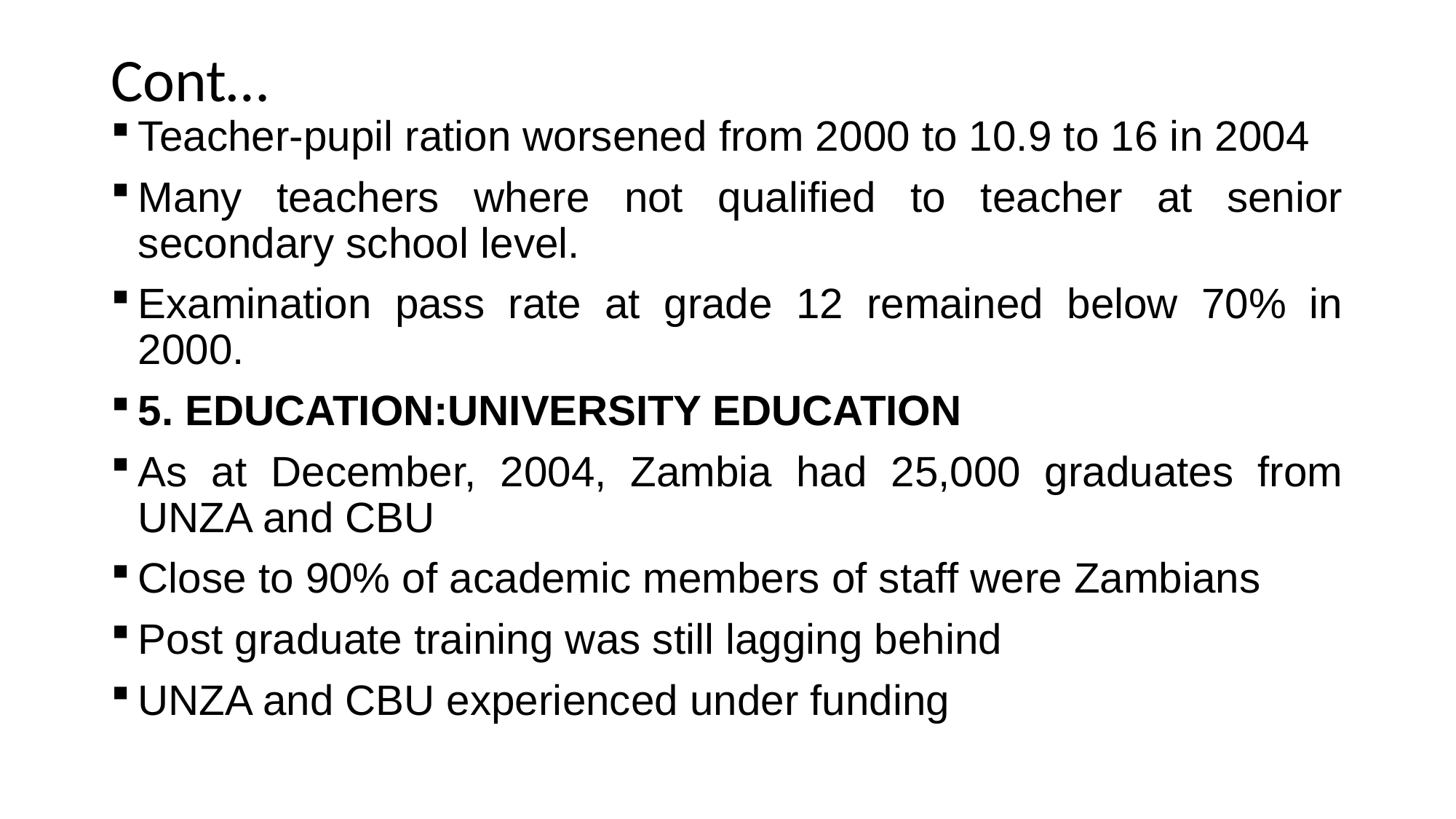

# Cont…
Teacher-pupil ration worsened from 2000 to 10.9 to 16 in 2004
Many teachers where not qualified to teacher at senior secondary school level.
Examination pass rate at grade 12 remained below 70% in 2000.
5. EDUCATION:UNIVERSITY EDUCATION
As at December, 2004, Zambia had 25,000 graduates from UNZA and CBU
Close to 90% of academic members of staff were Zambians
Post graduate training was still lagging behind
UNZA and CBU experienced under funding